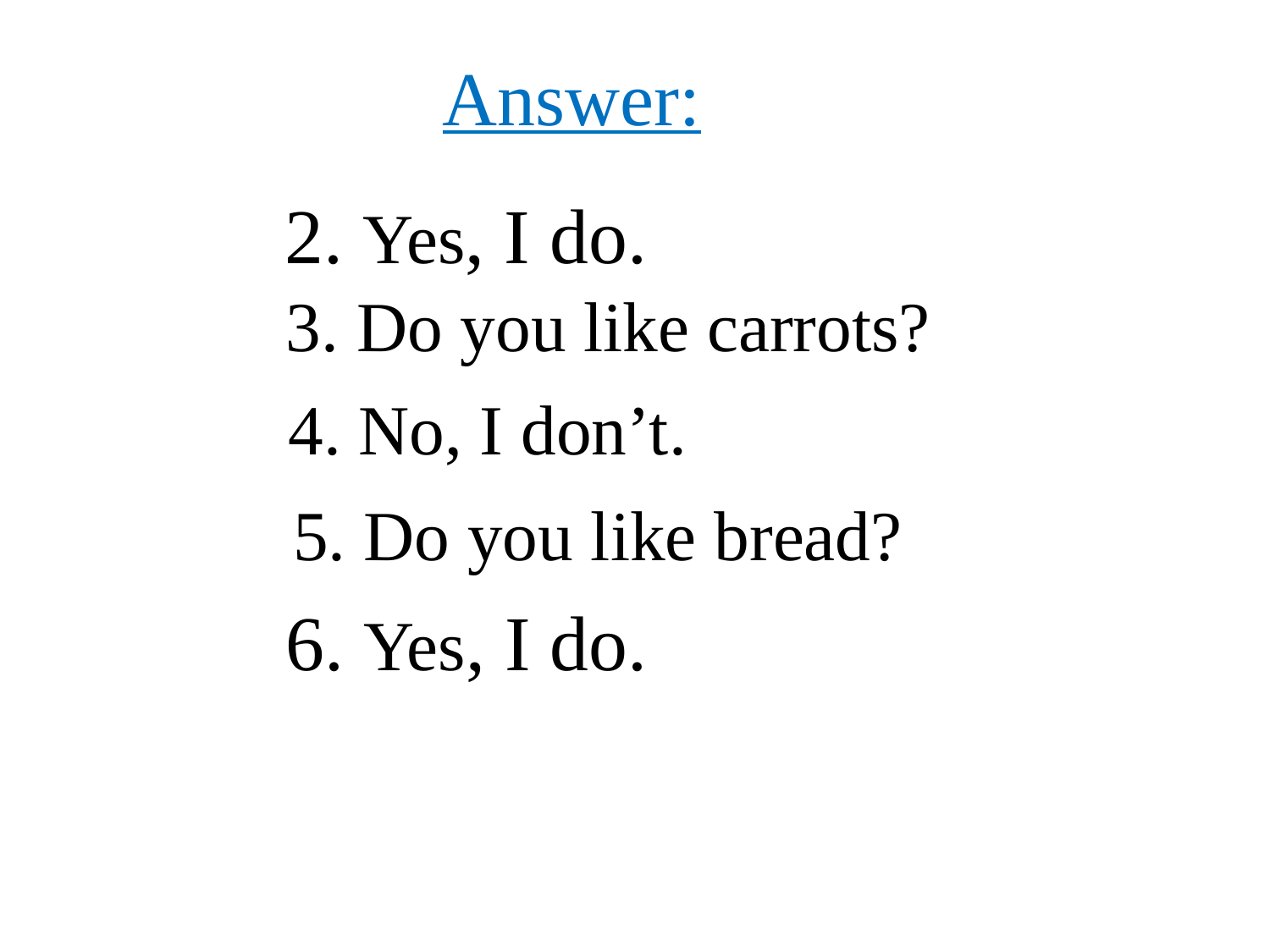

# Answer:
2. Yes, I do.
3. Do you like carrots?
4. No, I don’t.
5. Do you like bread?
6. Yes, I do.